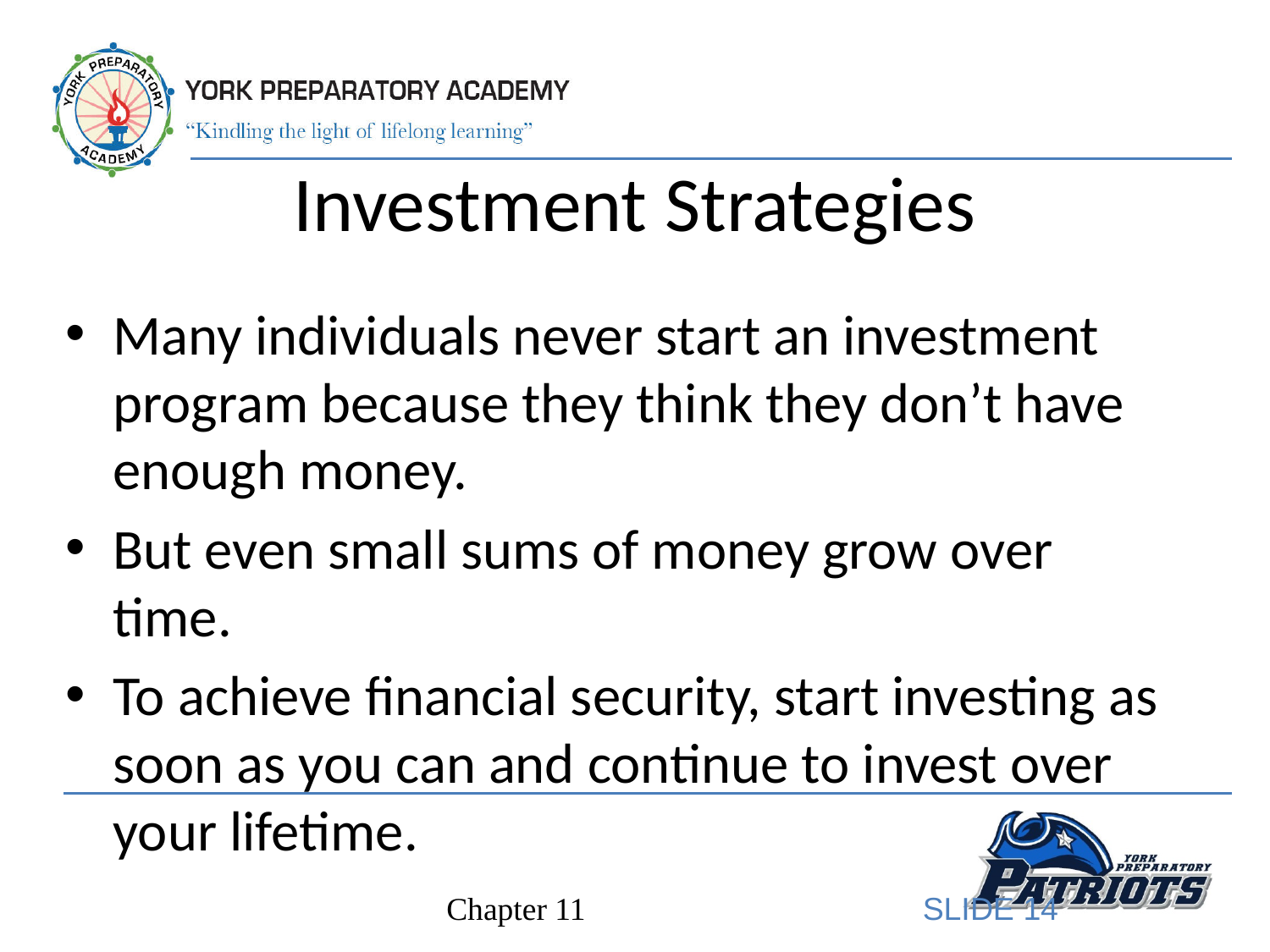

# Investment Strategies
Many individuals never start an investment program because they think they don’t have enough money.
But even small sums of money grow over time.
To achieve financial security, start investing as soon as you can and continue to invest over your lifetime.
SLIDE 14
Chapter 11